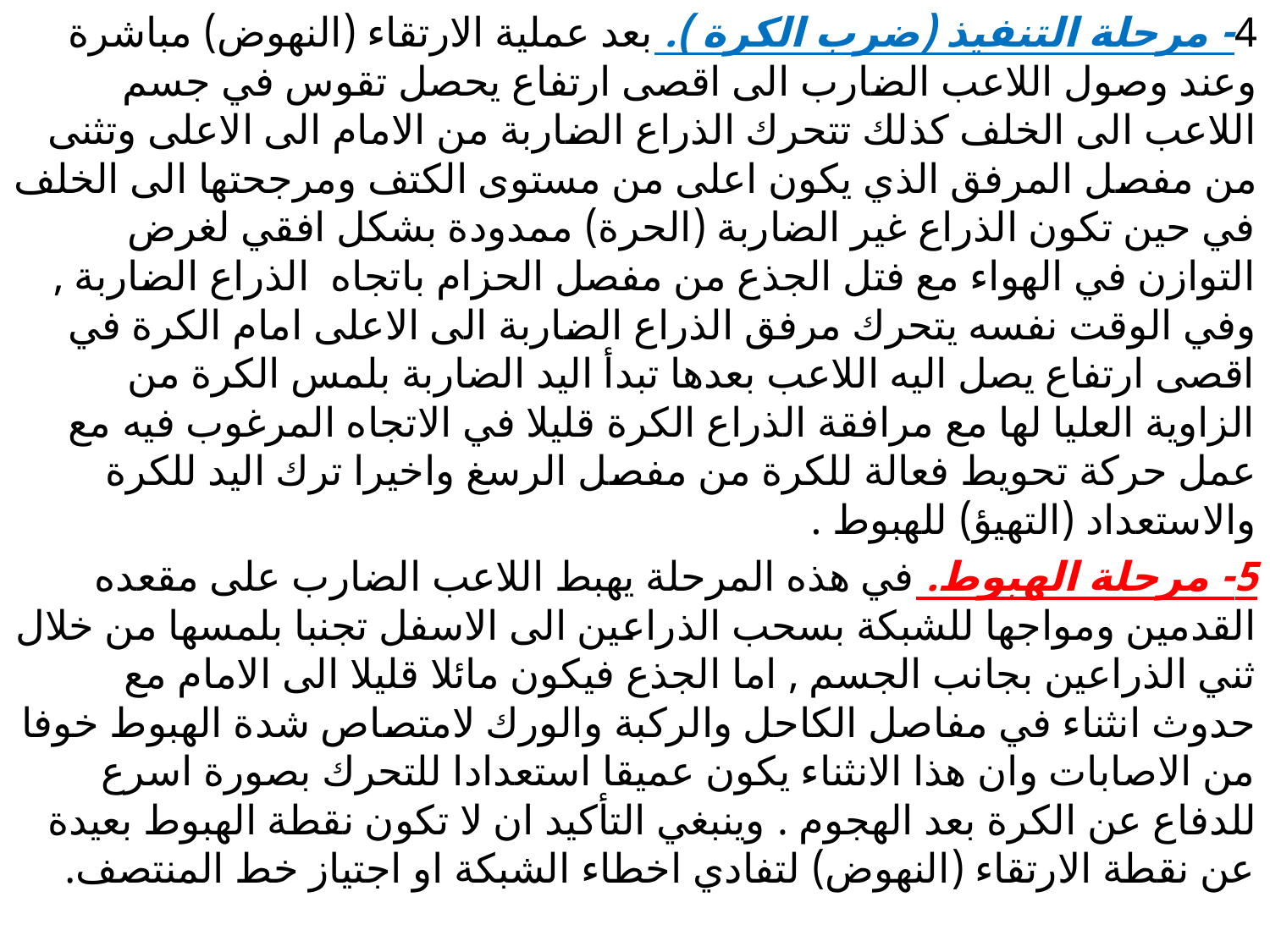

4- مرحلة التنفيذ (ضرب الكرة ). بعد عملية الارتقاء (النهوض) مباشرة وعند وصول اللاعب الضارب الى اقصى ارتفاع يحصل تقوس في جسم اللاعب الى الخلف كذلك تتحرك الذراع الضاربة من الامام الى الاعلى وتثنى من مفصل المرفق الذي يكون اعلى من مستوى الكتف ومرجحتها الى الخلف في حين تكون الذراع غير الضاربة (الحرة) ممدودة بشكل افقي لغرض التوازن في الهواء مع فتل الجذع من مفصل الحزام باتجاه  الذراع الضاربة , وفي الوقت نفسه يتحرك مرفق الذراع الضاربة الى الاعلى امام الكرة في اقصى ارتفاع يصل اليه اللاعب بعدها تبدأ اليد الضاربة بلمس الكرة من الزاوية العليا لها مع مرافقة الذراع الكرة قليلا في الاتجاه المرغوب فيه مع عمل حركة تحويط فعالة للكرة من مفصل الرسغ واخيرا ترك اليد للكرة والاستعداد (التهيؤ) للهبوط .
5- مرحلة الهبوط. في هذه المرحلة يهبط اللاعب الضارب على مقعده القدمين ومواجها للشبكة بسحب الذراعين الى الاسفل تجنبا بلمسها من خلال ثني الذراعين بجانب الجسم , اما الجذع فيكون مائلا قليلا الى الامام مع حدوث انثناء في مفاصل الكاحل والركبة والورك لامتصاص شدة الهبوط خوفا من الاصابات وان هذا الانثناء يكون عميقا استعدادا للتحرك بصورة اسرع للدفاع عن الكرة بعد الهجوم . وينبغي التأكيد ان لا تكون نقطة الهبوط بعيدة عن نقطة الارتقاء (النهوض) لتفادي اخطاء الشبكة او اجتياز خط المنتصف.